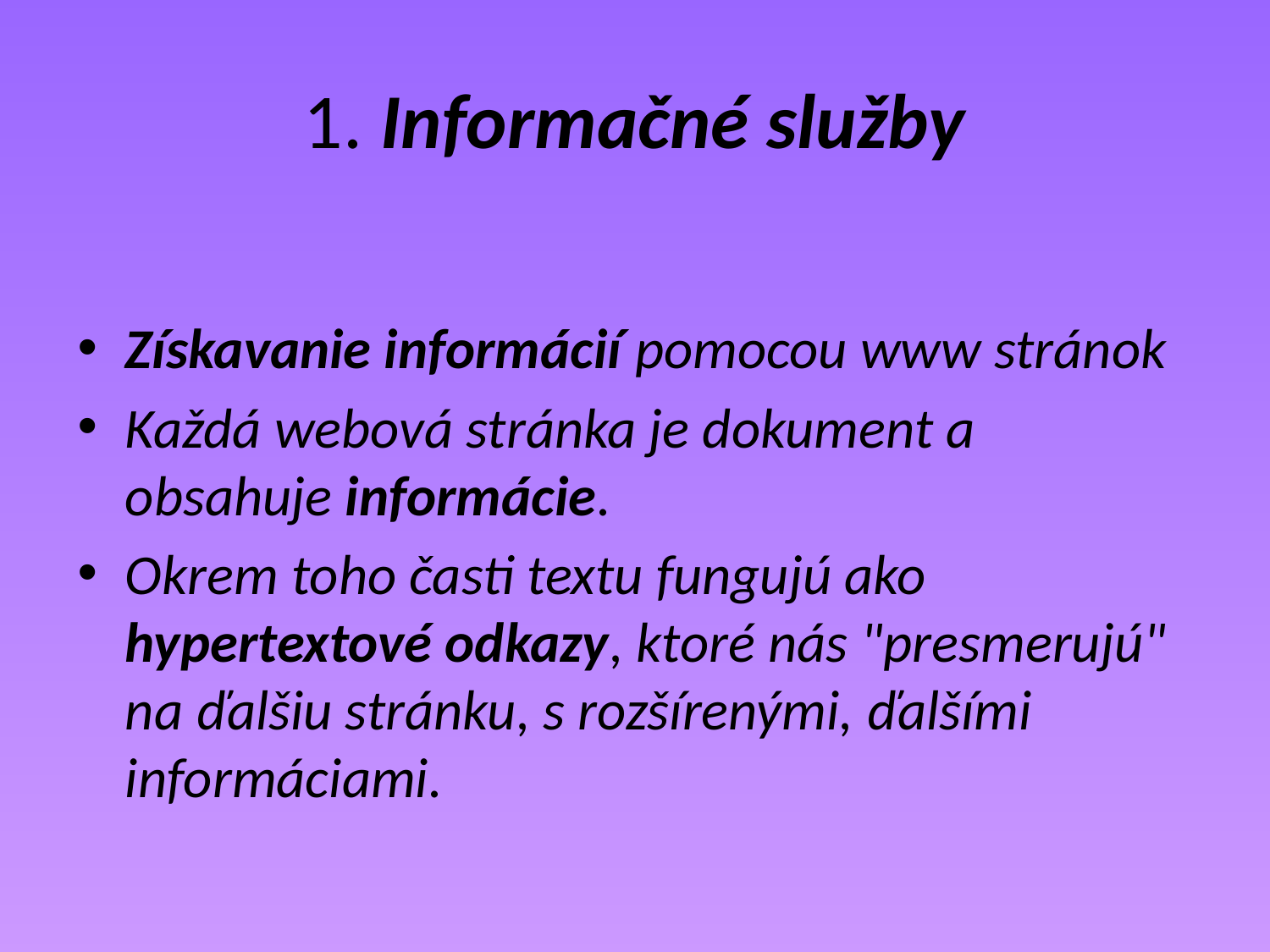

# 1. Informačné služby
Získavanie informácií pomocou www stránok
Každá webová stránka je dokument a obsahuje informácie.
Okrem toho časti textu fungujú ako hypertextové odkazy, ktoré nás "presmerujú" na ďalšiu stránku, s rozšírenými, ďalšími informáciami.